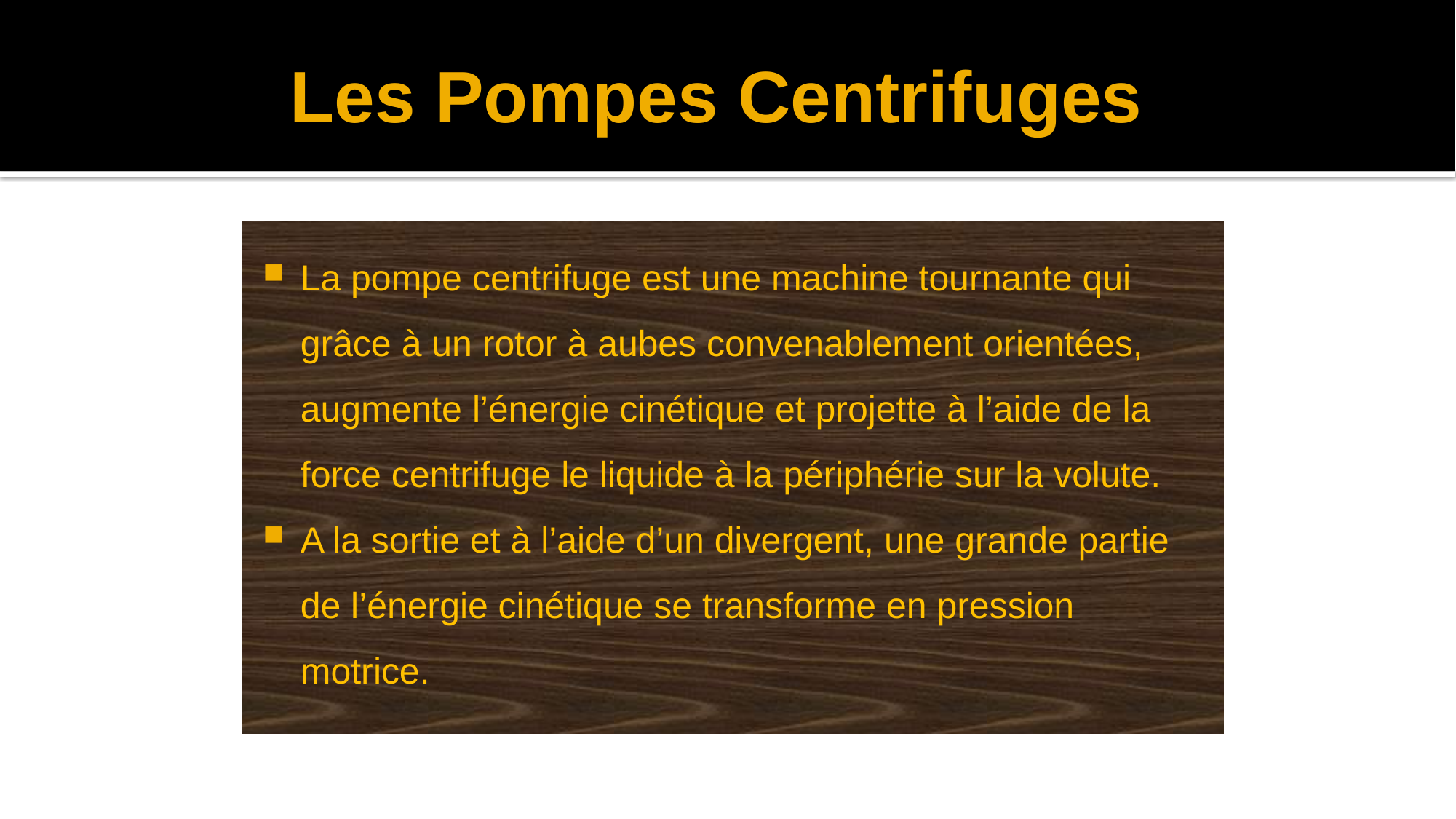

Les Pompes Centrifuges
La pompe centrifuge est une machine tournante qui grâce à un rotor à aubes convenablement orientées, augmente l’énergie cinétique et projette à l’aide de la force centrifuge le liquide à la périphérie sur la volute.
A la sortie et à l’aide d’un divergent, une grande partie de l’énergie cinétique se transforme en pression motrice.